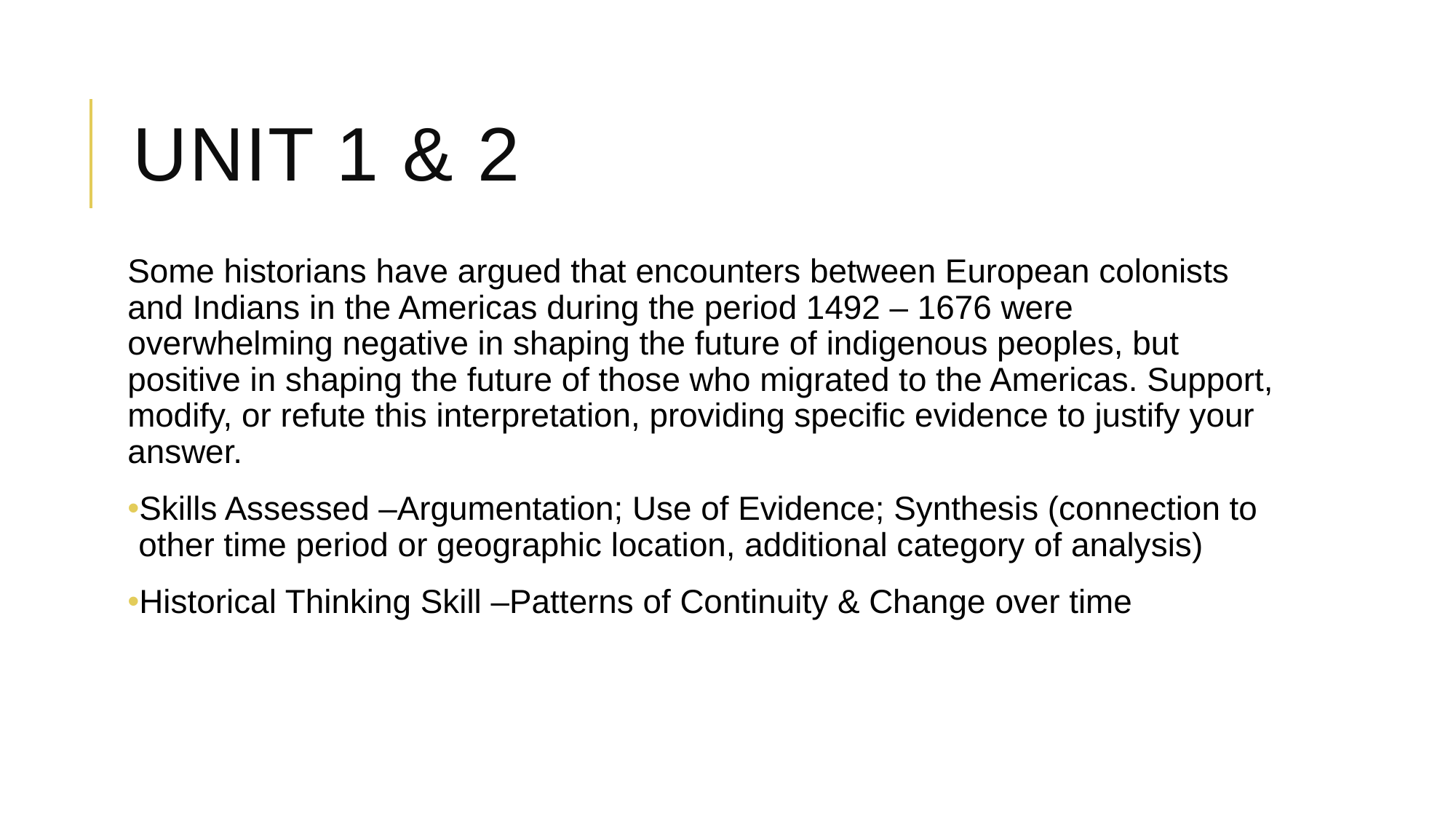

# Unit 1 & 2
Some historians have argued that encounters between European colonists and Indians in the Americas during the period 1492 – 1676 were overwhelming negative in shaping the future of indigenous peoples, but positive in shaping the future of those who migrated to the Americas. Support, modify, or refute this interpretation, providing specific evidence to justify your answer.
Skills Assessed –Argumentation; Use of Evidence; Synthesis (connection to other time period or geographic location, additional category of analysis)
Historical Thinking Skill –Patterns of Continuity & Change over time